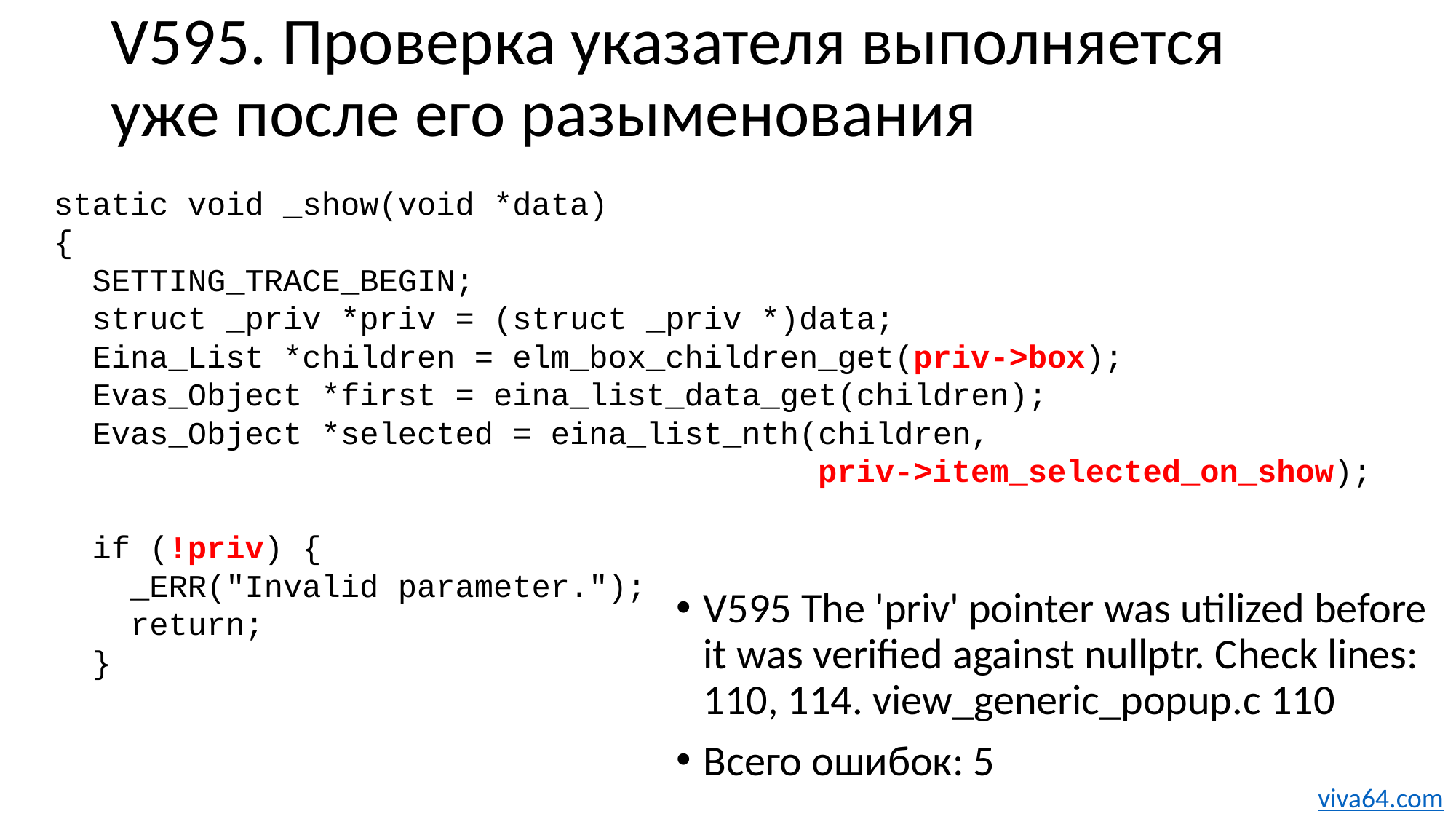

# V595. Проверка указателя выполняется уже после его разыменования
static void _show(void *data)
{
  SETTING_TRACE_BEGIN;
  struct _priv *priv = (struct _priv *)data;
  Eina_List *children = elm_box_children_get(priv->box);
  Evas_Object *first = eina_list_data_get(children);
  Evas_Object *selected = eina_list_nth(children,
                                        priv->item_selected_on_show);

  if (!priv) {
    _ERR("Invalid parameter.");
    return;
  }
V595 The 'priv' pointer was utilized before it was verified against nullptr. Check lines: 110, 114. view_generic_popup.c 110
Всего ошибок: 5
viva64.com